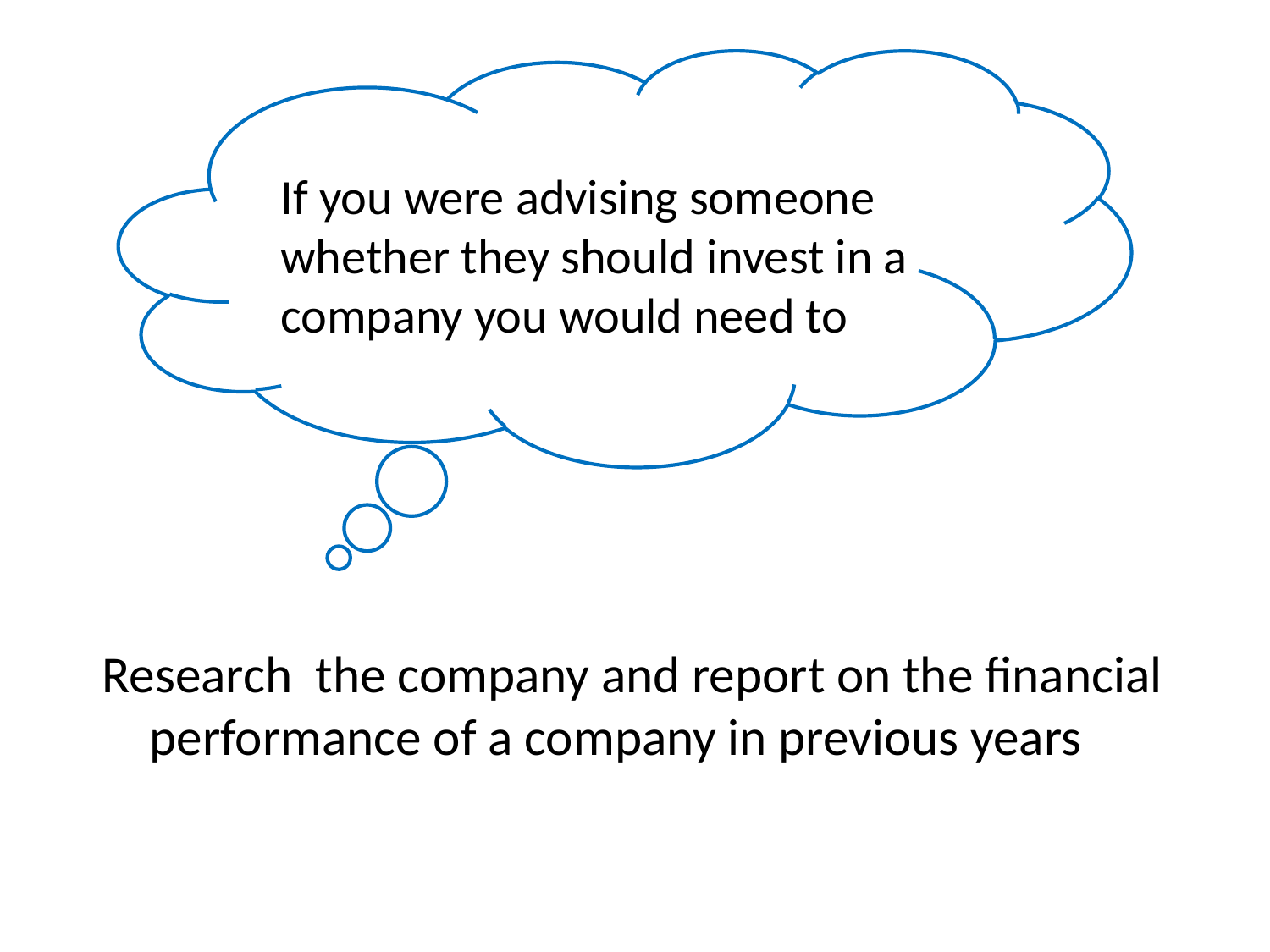

If you were advising someone whether they should invest in a company you would need to
Research  the company and report on the financial performance of a company in previous years